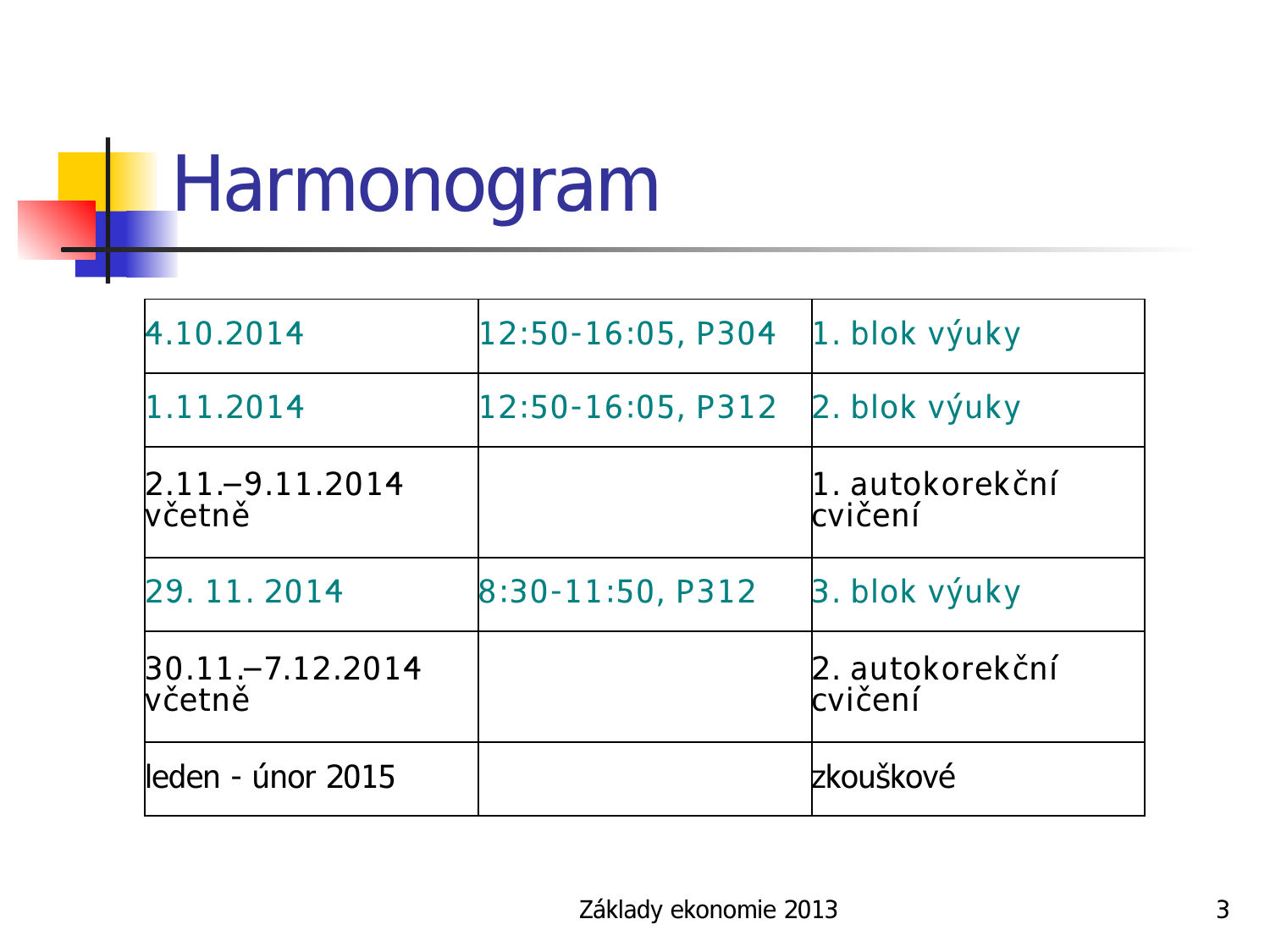

# Harmonogram

| 4.10.2014 | 12:50-16:05, P304 | 1. blok výuky |
| --- | --- | --- |
| 1.11.2014 | 12:50-16:05, P312 | 2. blok výuky |
| 2.11.–9.11.2014 včetně |  | 1. autokorekční cvičení |
| 29. 11. 2014 | 8:30-11:50, P312 | 3. blok výuky |
| 30.11.–7.12.2014 včetně |  | 2. autokorekční cvičení |
| leden - únor 2015 |  | zkouškové |
Základy ekonomie 2013
3